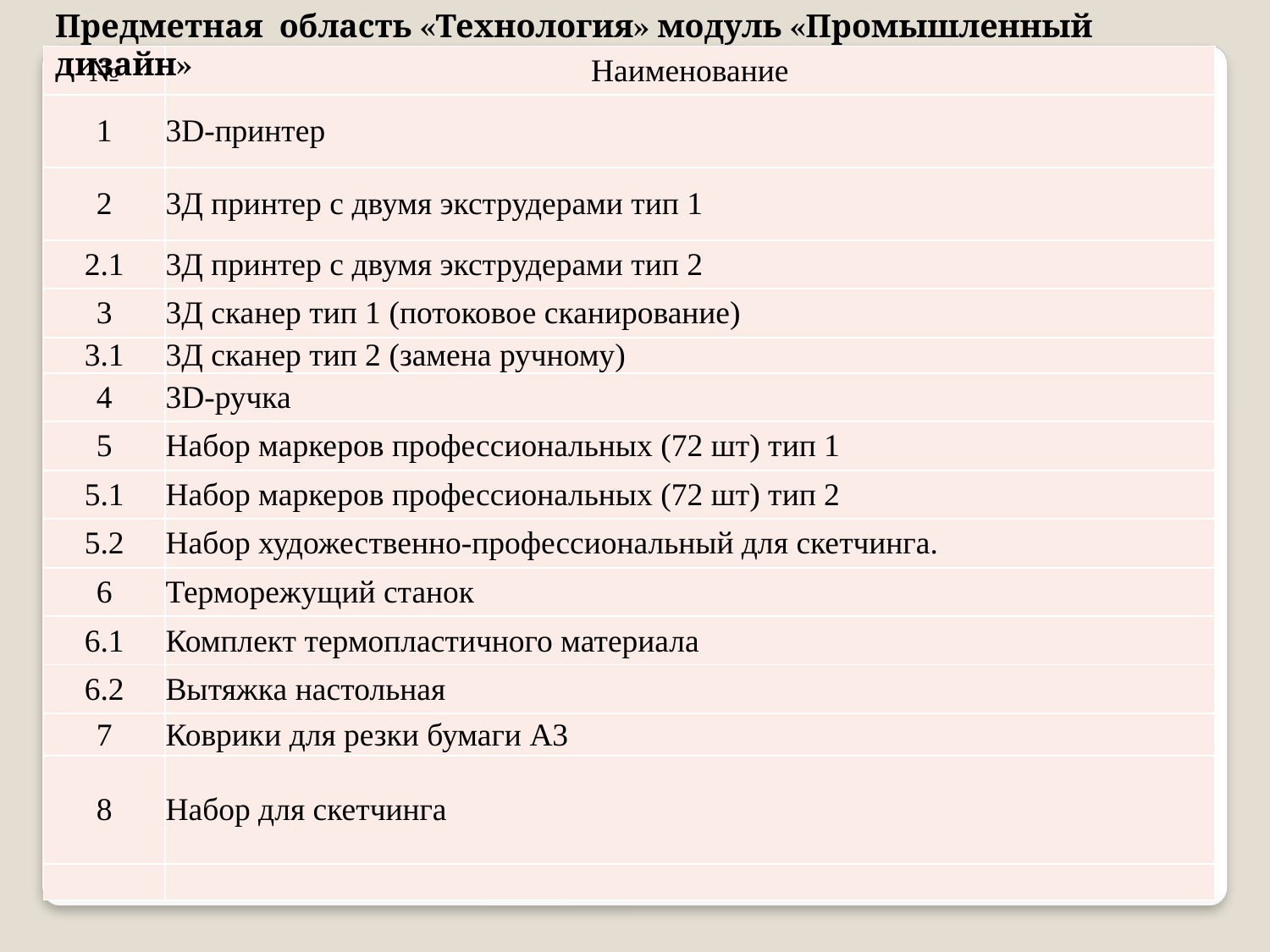

Предметная  область «Технология» модуль «Промышленный дизайн»
| № | Наименование |
| --- | --- |
| 1 | 3D-принтер |
| 2 | 3Д принтер с двумя экструдерами тип 1 |
| 2.1 | 3Д принтер с двумя экструдерами тип 2 |
| 3 | 3Д сканер тип 1 (потоковое сканирование) |
| 3.1 | 3Д сканер тип 2 (замена ручному) |
| 4 | 3D-ручка |
| 5 | Набор маркеров профессиональных (72 шт) тип 1 |
| 5.1 | Набор маркеров профессиональных (72 шт) тип 2 |
| 5.2 | Набор художественно-профессиональный для скетчинга. |
| 6 | Терморежущий станок |
| 6.1 | Комплект термопластичного материала |
| 6.2 | Вытяжка настольная |
| 7 | Коврики для резки бумаги А3 |
| 8 | Набор для скетчинга |
|  |  |